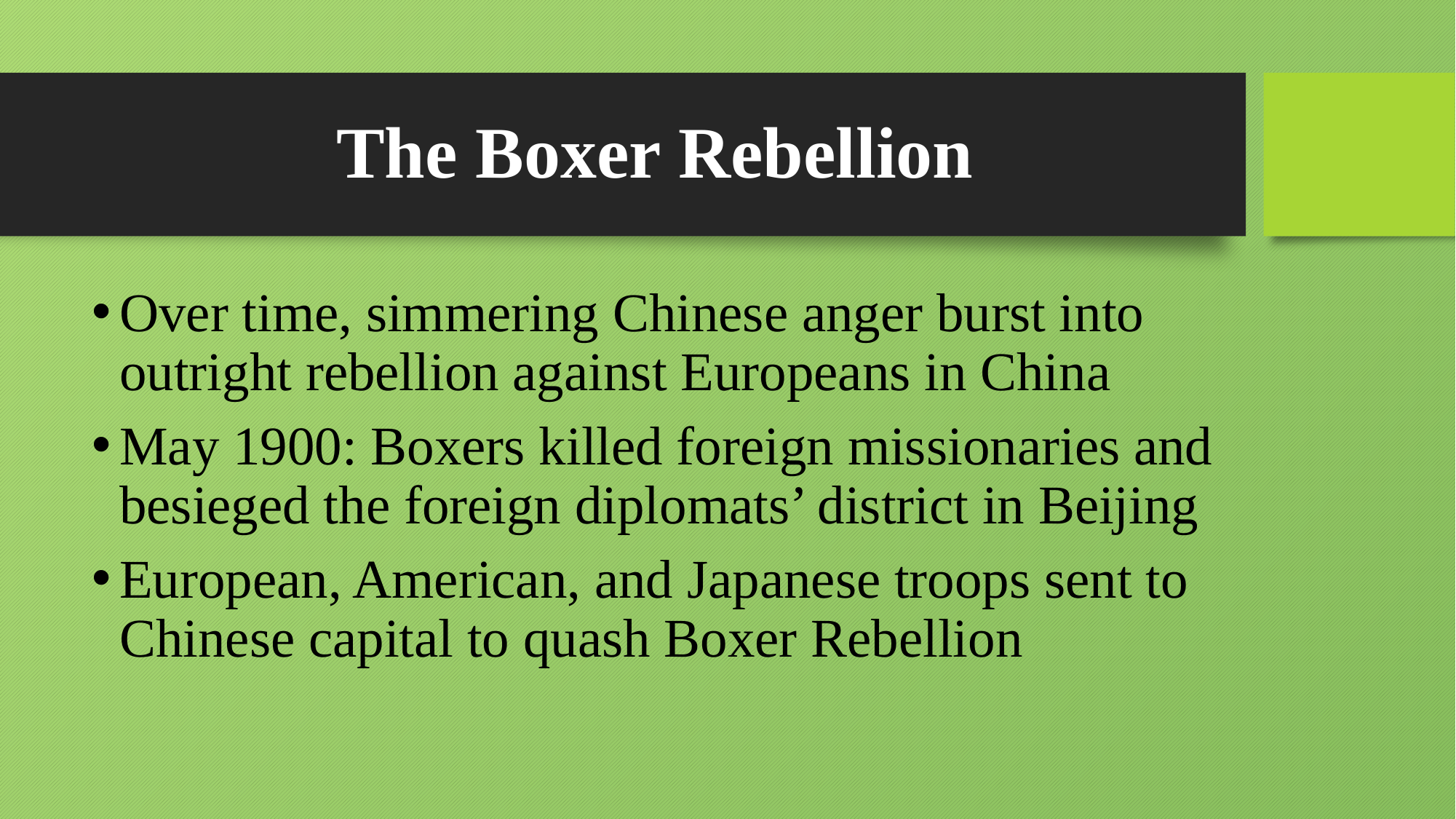

# The Boxer Rebellion
Over time, simmering Chinese anger burst into outright rebellion against Europeans in China
May 1900: Boxers killed foreign missionaries and besieged the foreign diplomats’ district in Beijing
European, American, and Japanese troops sent to Chinese capital to quash Boxer Rebellion